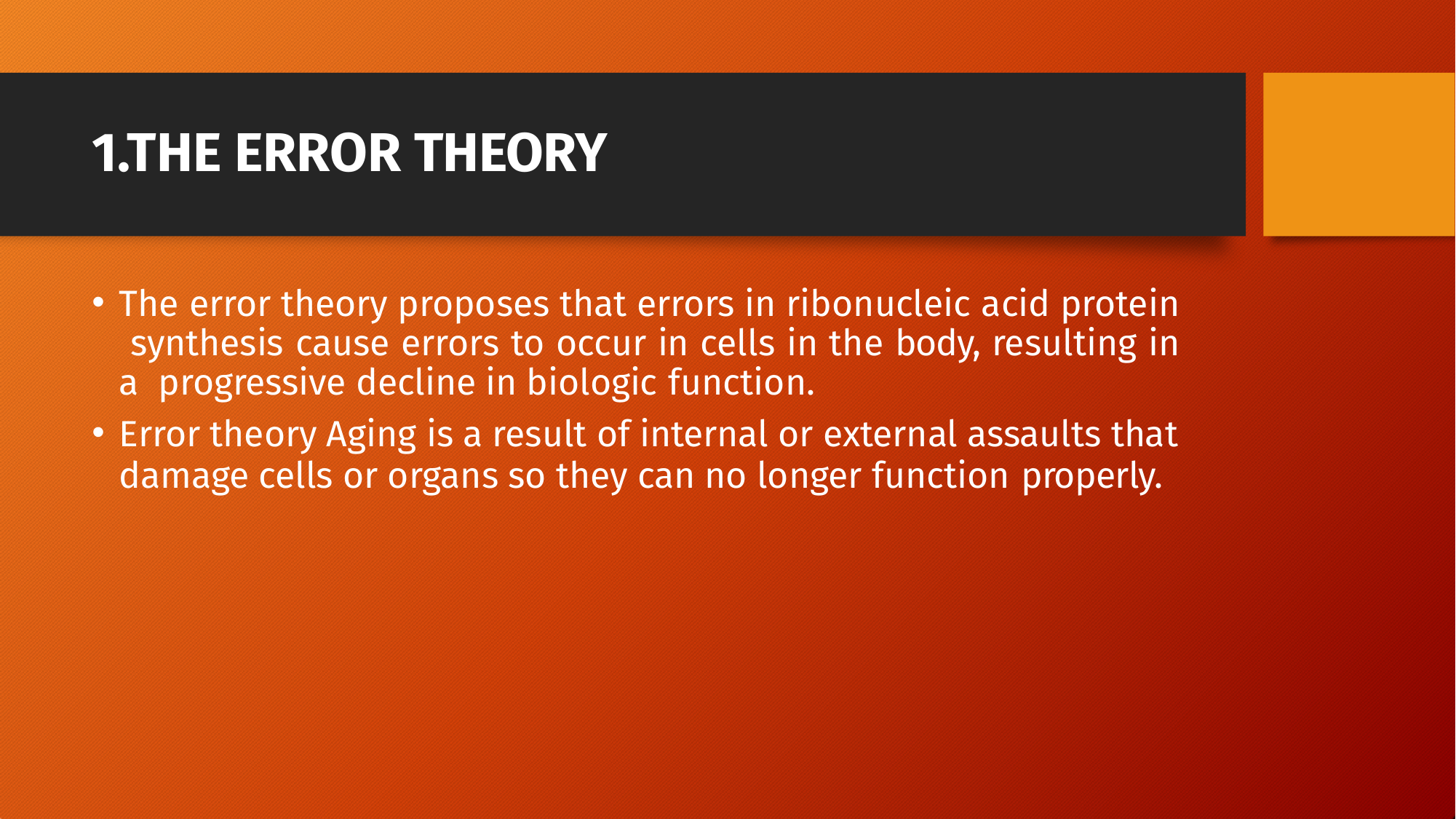

# 1.THE ERROR THEORY
The error theory proposes that errors in ribonucleic acid protein  synthesis cause errors to occur in cells in the body, resulting in a  progressive decline in biologic function.
Error theory Aging is a result of internal or external assaults that
damage cells or organs so they can no longer function properly.